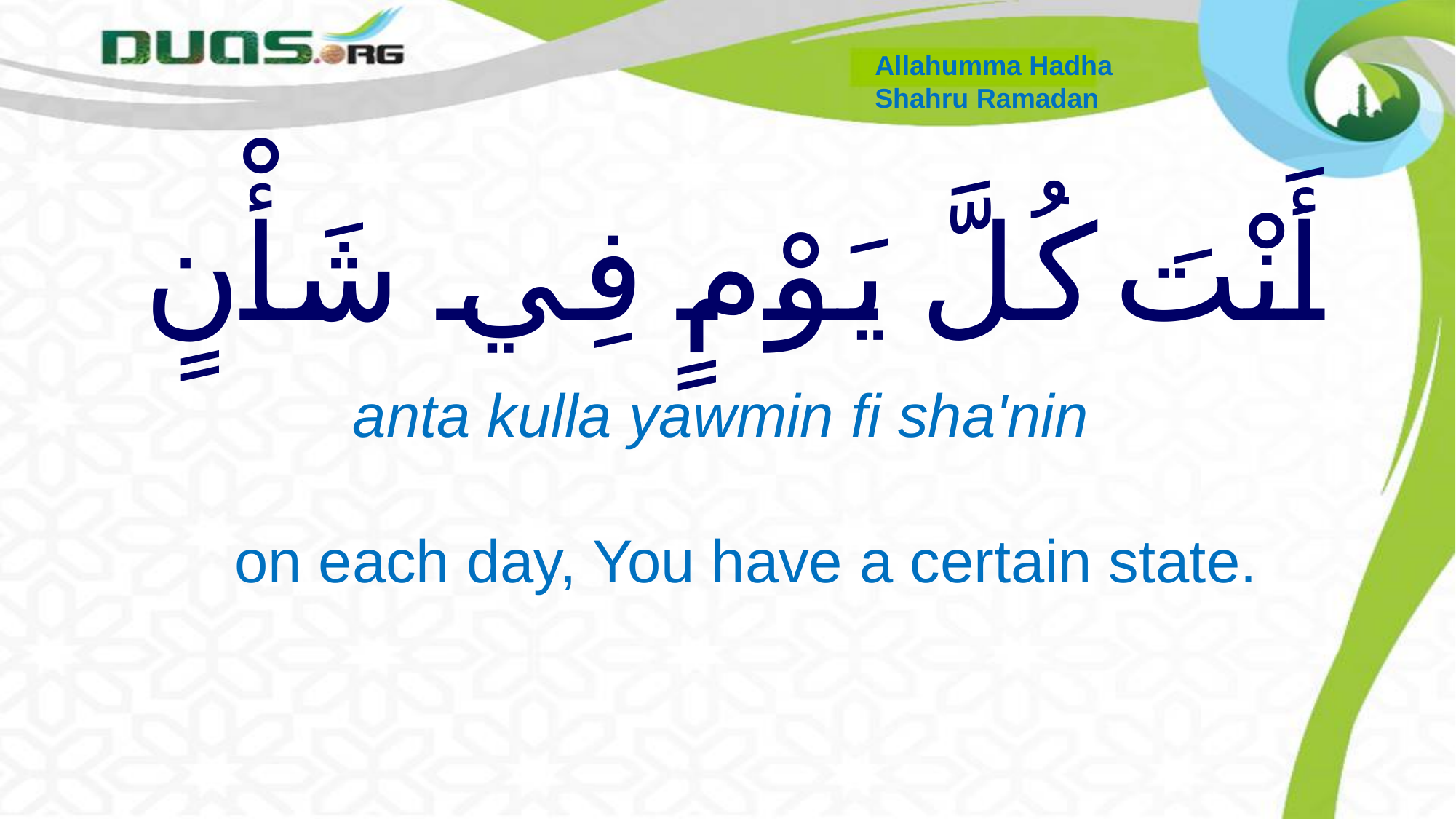

Allahumma Hadha
Shahru Ramadan
# أَنْتَ كُلَّ يَوْمٍ فِي شَأْنٍ
              anta kulla yawmin fi sha'nin

       on each day, You have a certain state.